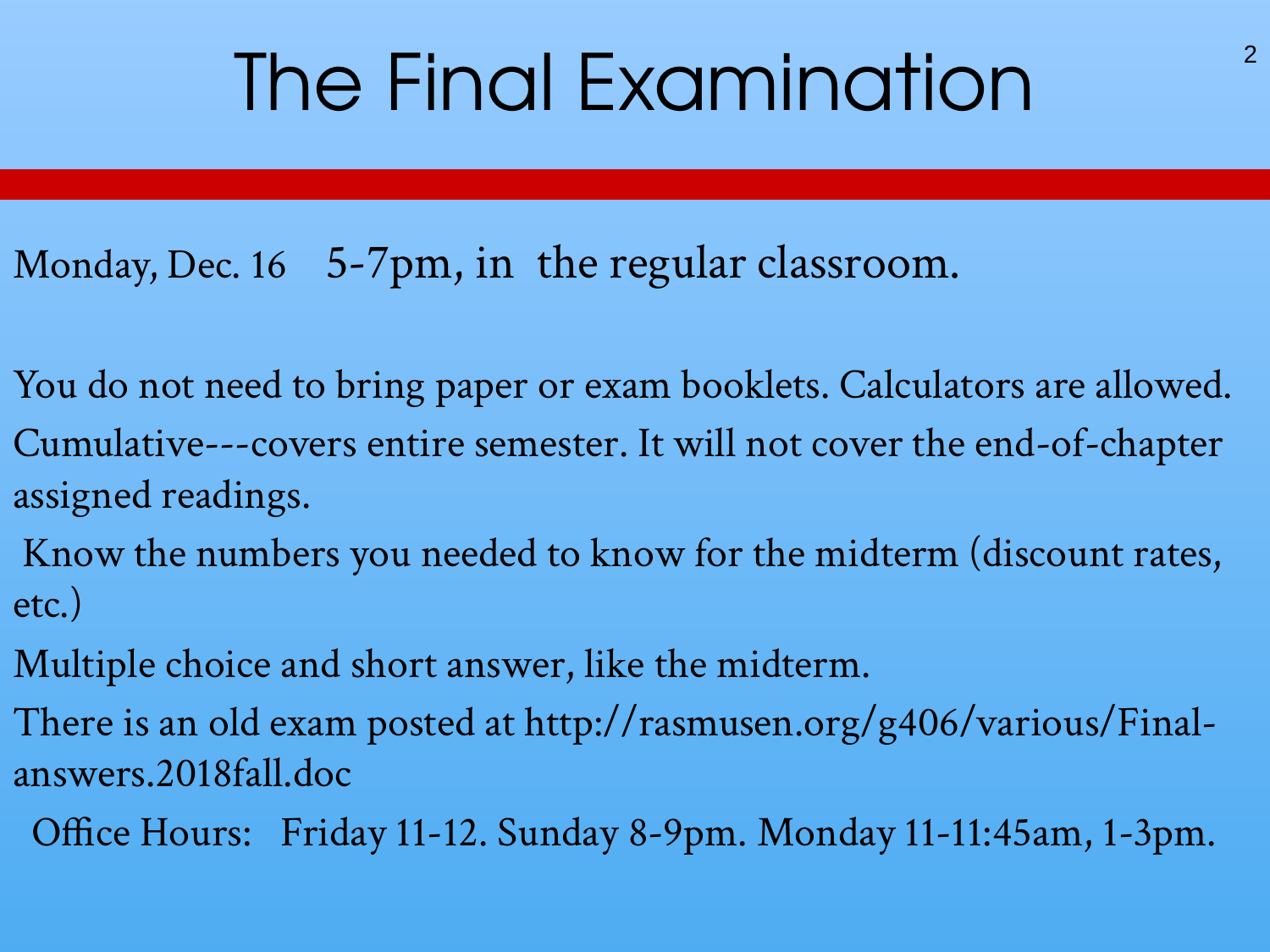

# The Final Examination
2
Monday, Dec. 16    5-7pm, in  the regular classroom.

You do not need to bring paper or exam booklets. Calculators are allowed.
Cumulative---covers entire semester. It will not cover the end-of-chapter assigned readings.
 Know the numbers you needed to know for the midterm (discount rates, etc.)
Multiple choice and short answer, like the midterm.
There is an old exam posted at http://rasmusen.org/g406/various/Final-answers.2018fall.doc
  Office Hours:   Friday 11-12. Sunday 8-9pm. Monday 11-11:45am, 1-3pm.